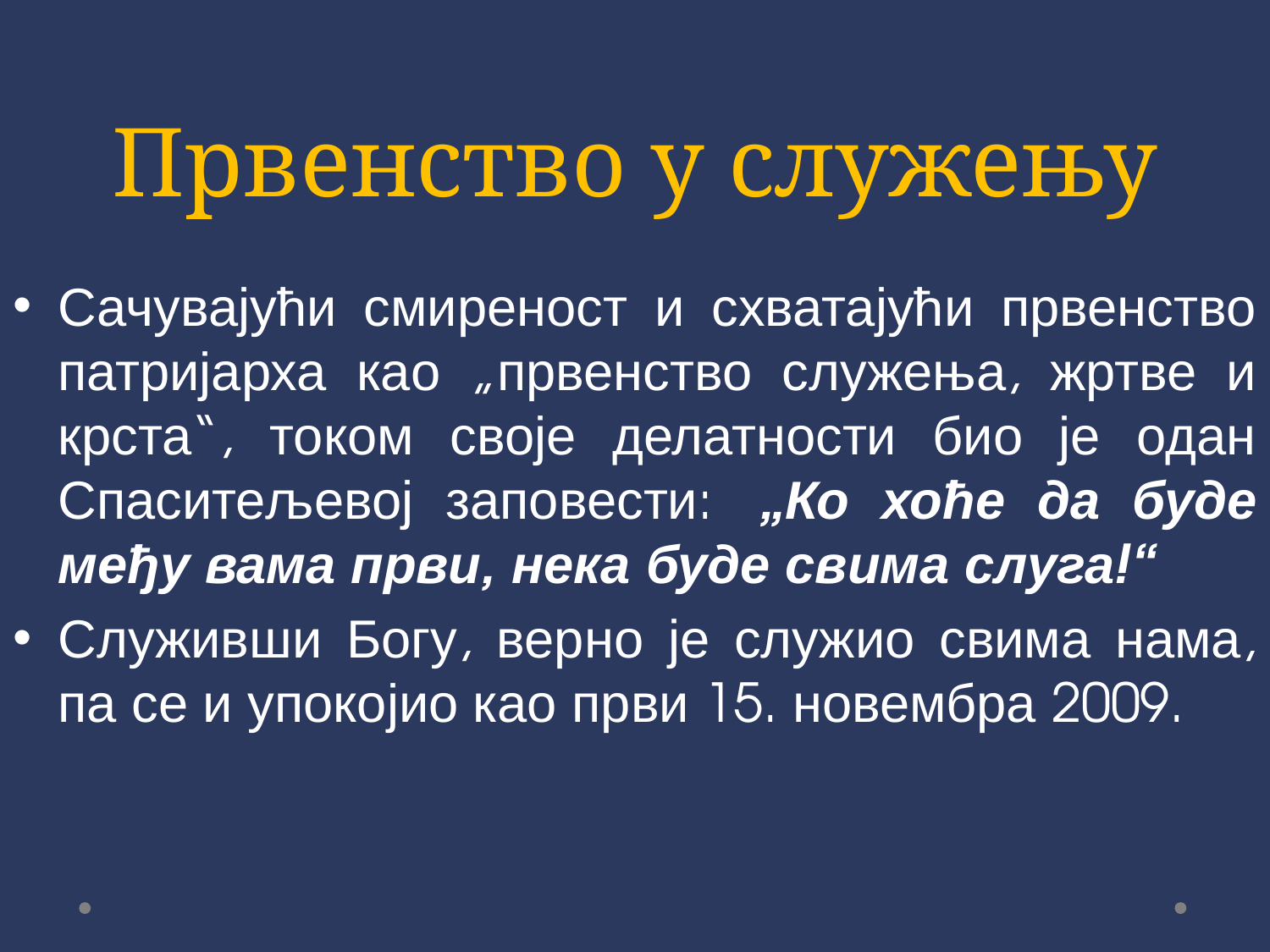

# Првенство у служењу
Сачувајући смиреност и схватајући првенство патријарха као „првенство служења, жртве и крста“, током своје делатности био је одан Спаситељевој заповести:  „Ко хоће да буде међу вама први, нека буде свима слуга!“
Служивши Богу, верно је служио свима нама, па се и упокојио као први 15. новембра 2009.